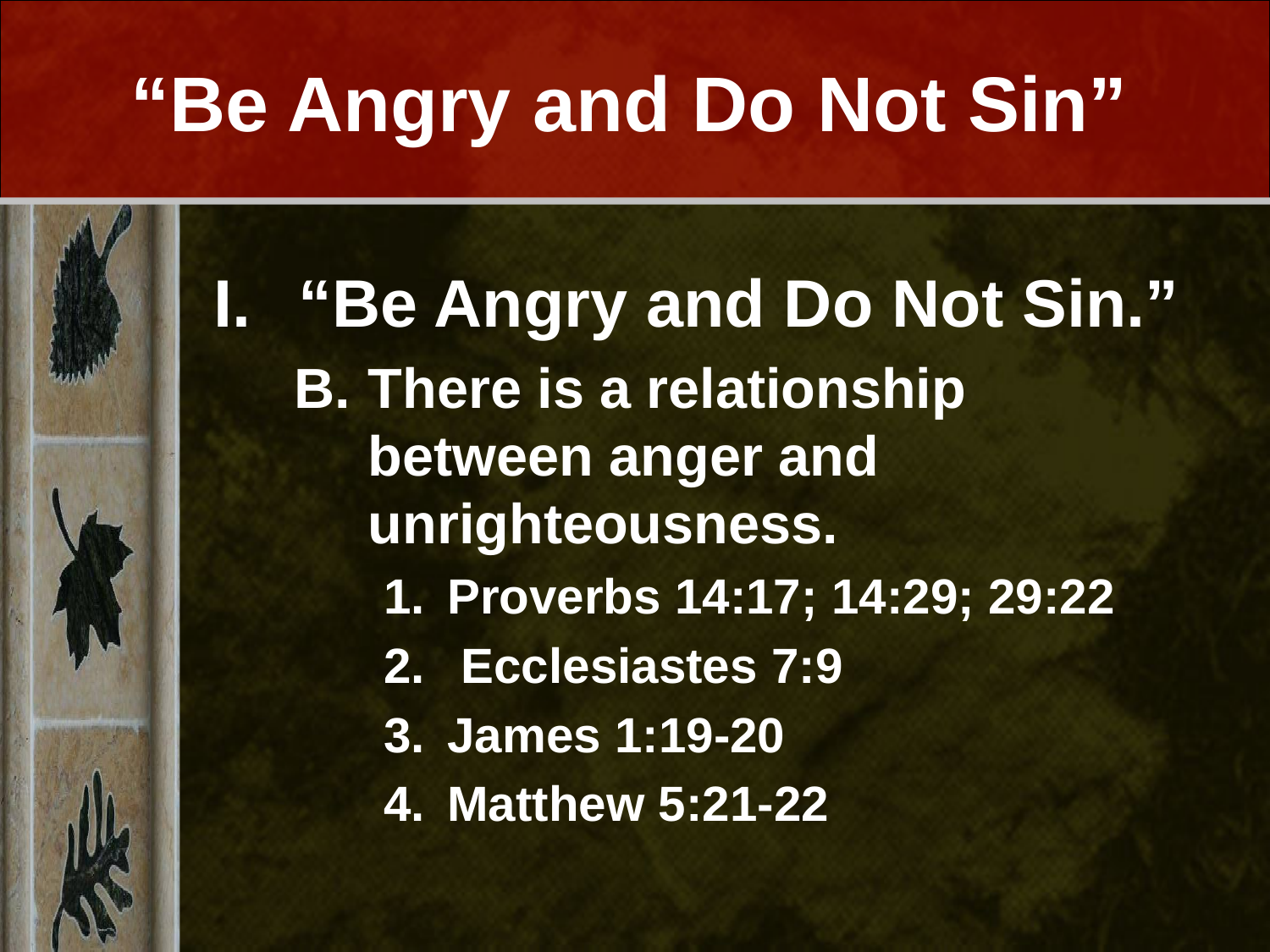

# “Be Angry and Do Not Sin”
“Be Angry and Do Not Sin.”
There is a relationship between anger and unrighteousness.
Proverbs 14:17; 14:29; 29:22
 Ecclesiastes 7:9
James 1:19-20
Matthew 5:21-22